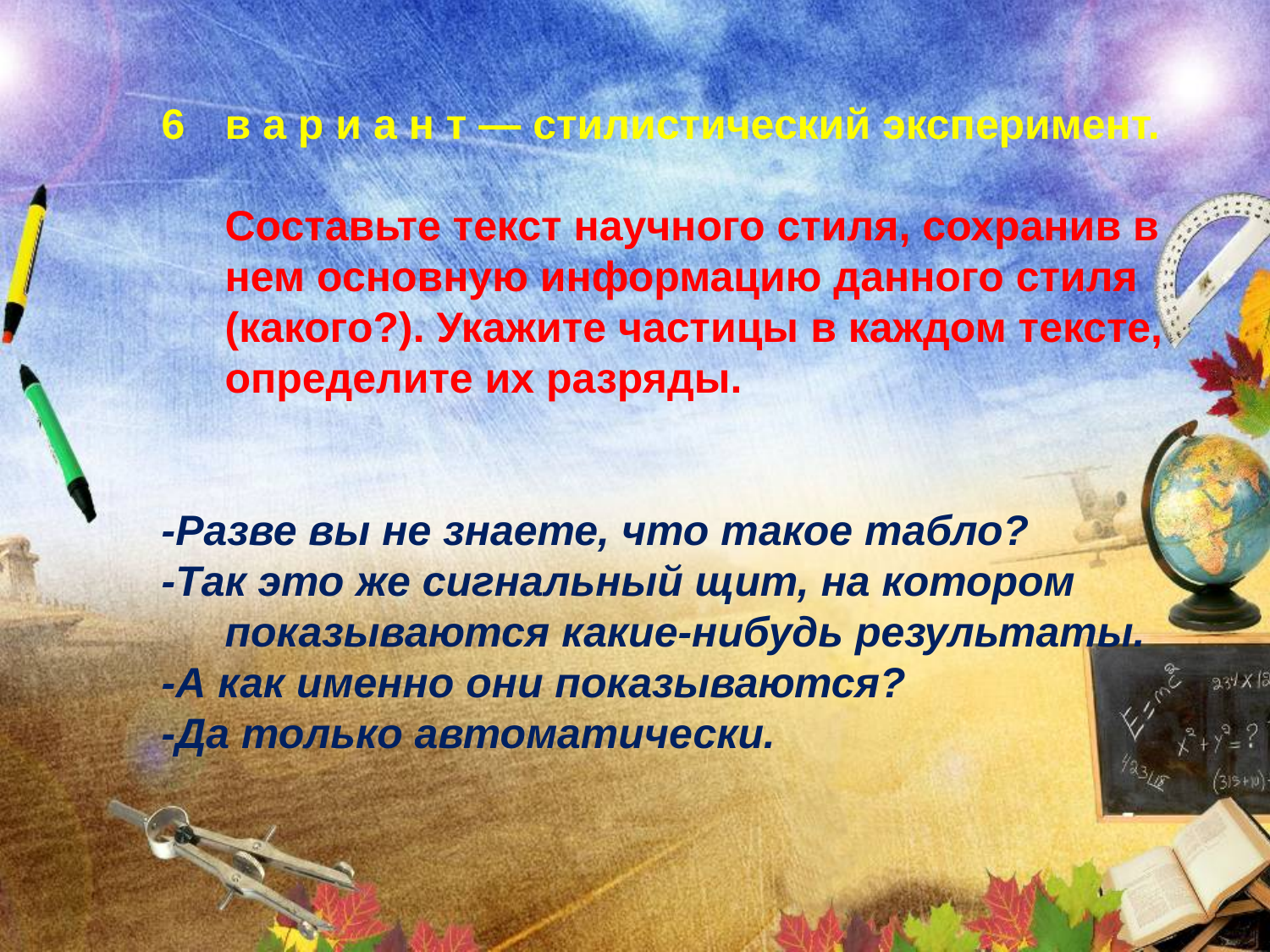

в а р и а н т — стилистический эксперимент.

	Составьте текст научного стиля, сохранив в нем основную информацию данного стиля (какого?). Укажите частицы в каждом тексте, определите их разряды.

-Разве вы не знаете, что такое табло?
-Так это же сигнальный щит, на котором показываются какие-нибудь результаты.
-А как именно они показываются?
-Да только автоматически.